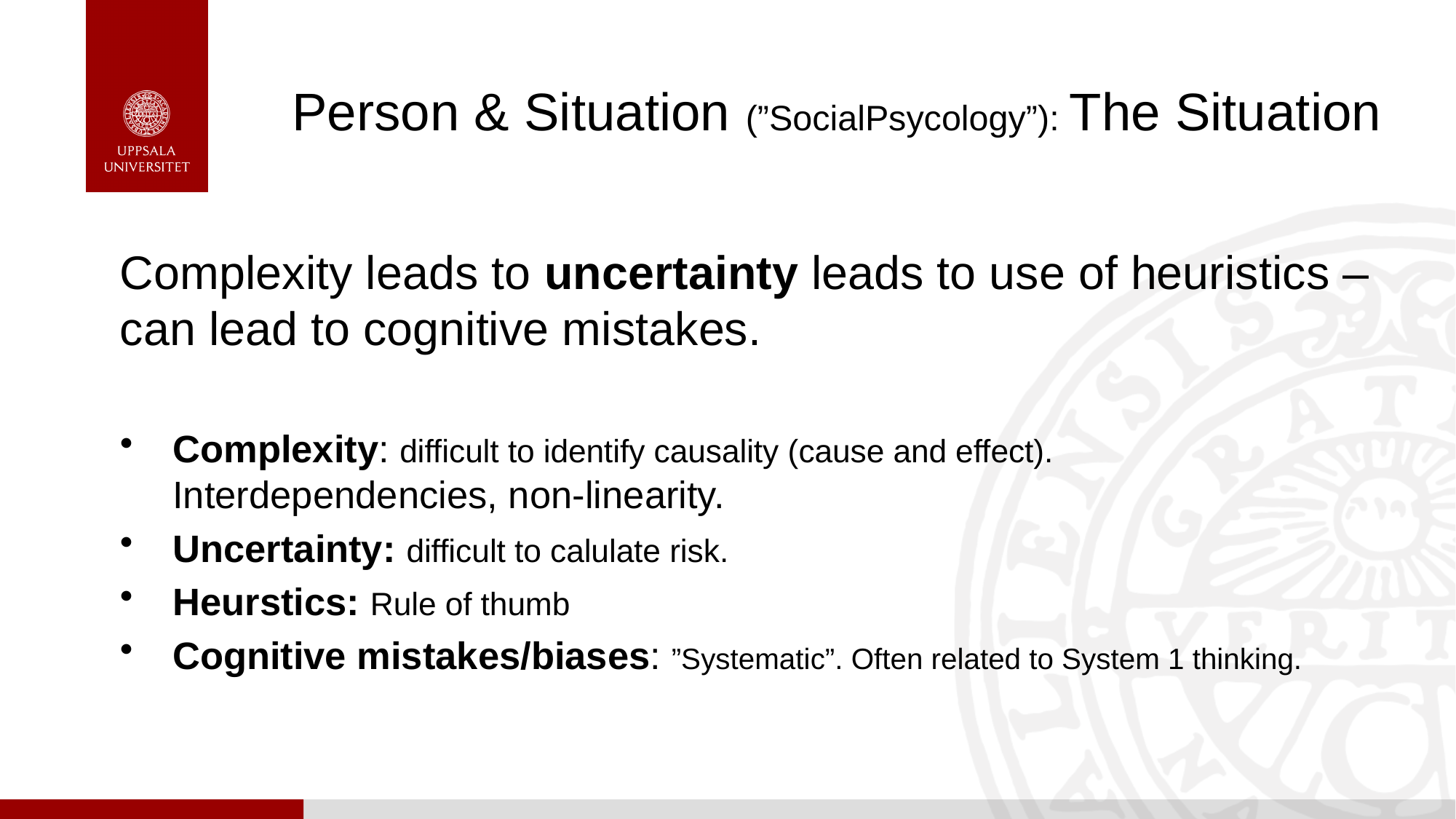

# Person & Situation (”SocialPsycology”): The Situation
Complexity leads to uncertainty leads to use of heuristics – can lead to cognitive mistakes.

Complexity: difficult to identify causality (cause and effect). Interdependencies, non-linearity.
Uncertainty: difficult to calulate risk.
Heurstics: Rule of thumb
Cognitive mistakes/biases: ”Systematic”. Often related to System 1 thinking.